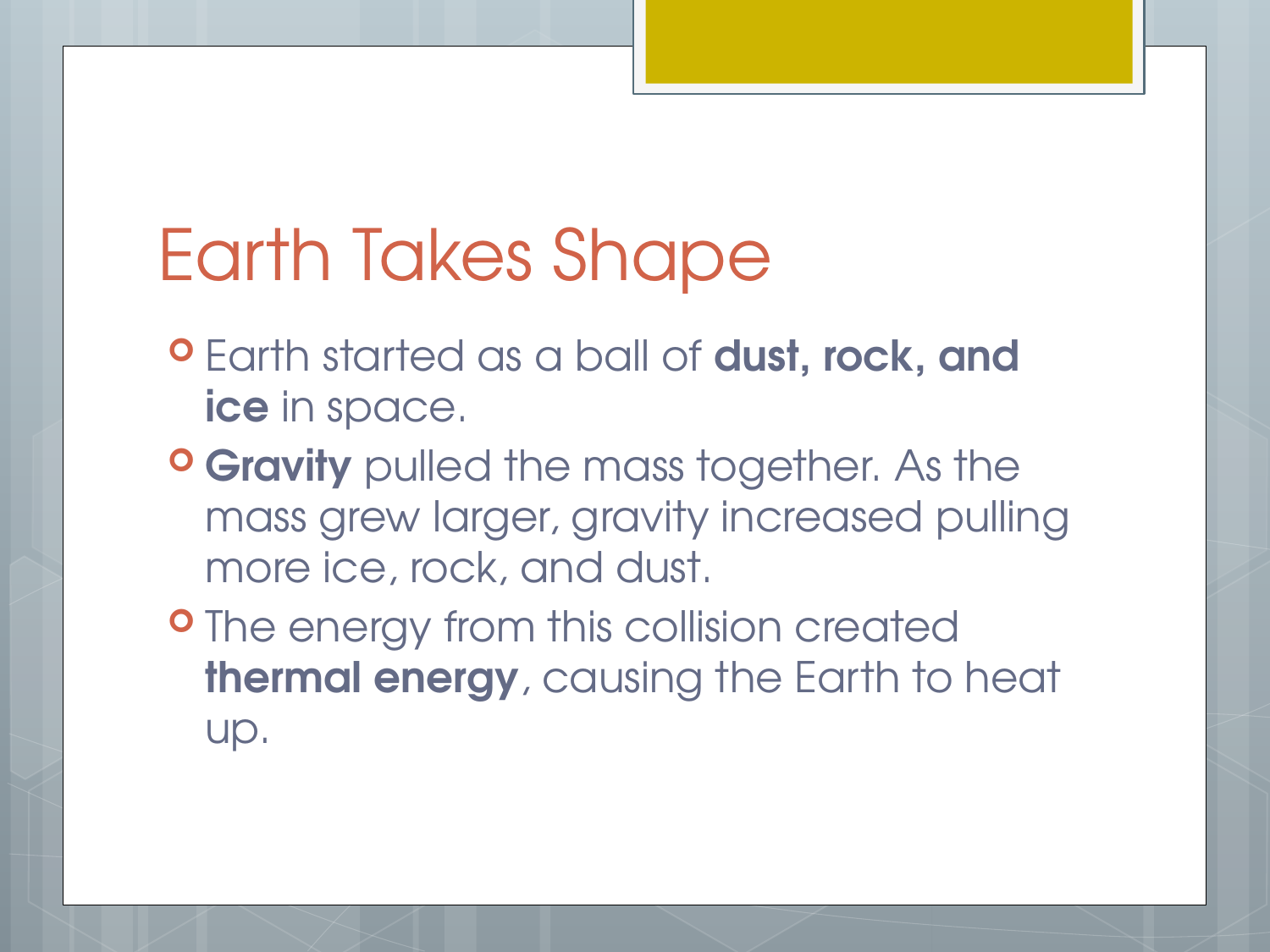

# Earth Takes Shape
Earth started as a ball of dust, rock, and ice in space.
Gravity pulled the mass together. As the mass grew larger, gravity increased pulling more ice, rock, and dust.
The energy from this collision created thermal energy, causing the Earth to heat up.